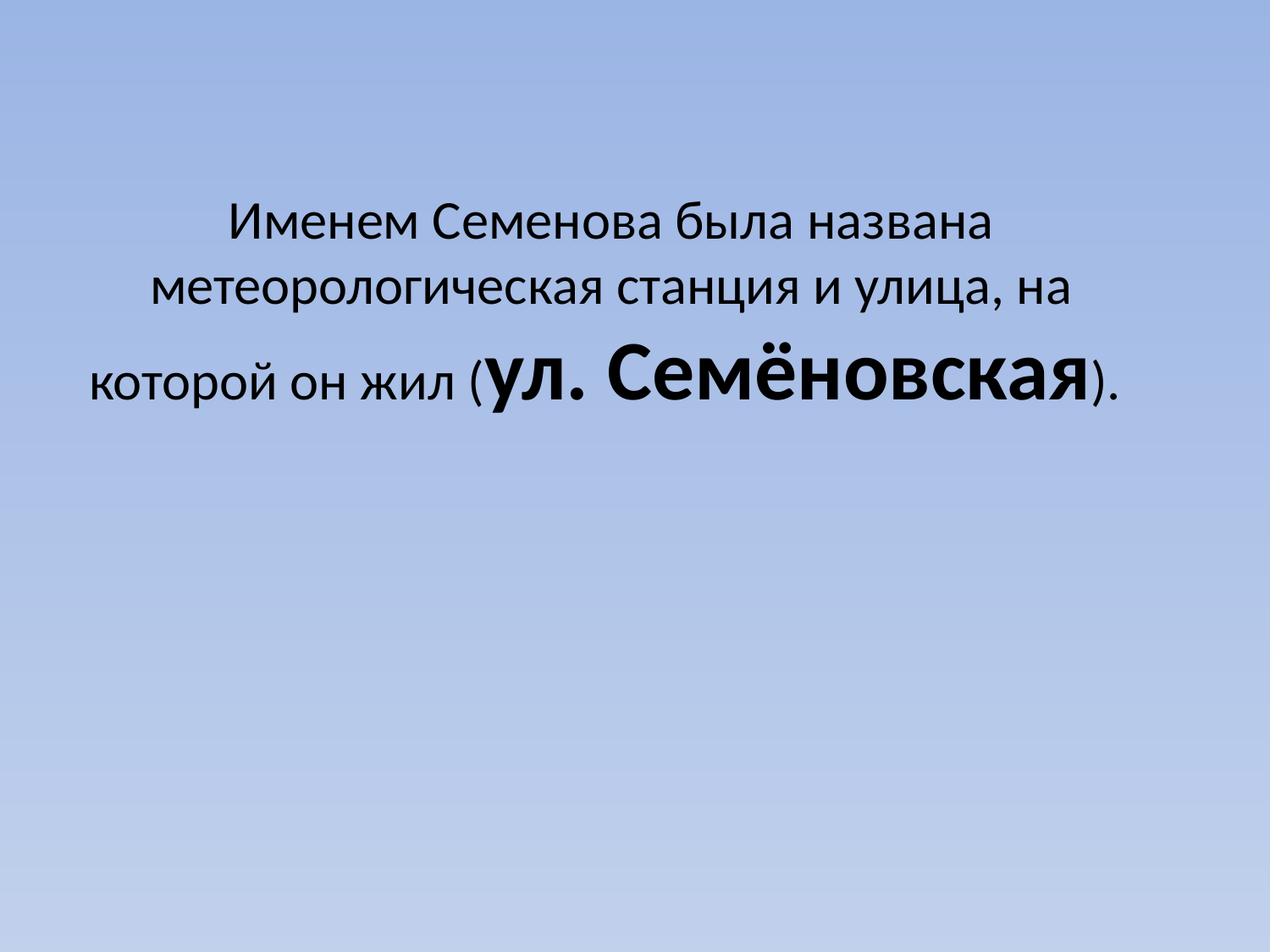

# Именем Семенова была названа метеорологическая станция и улица, на которой он жил (ул. Семёновская).